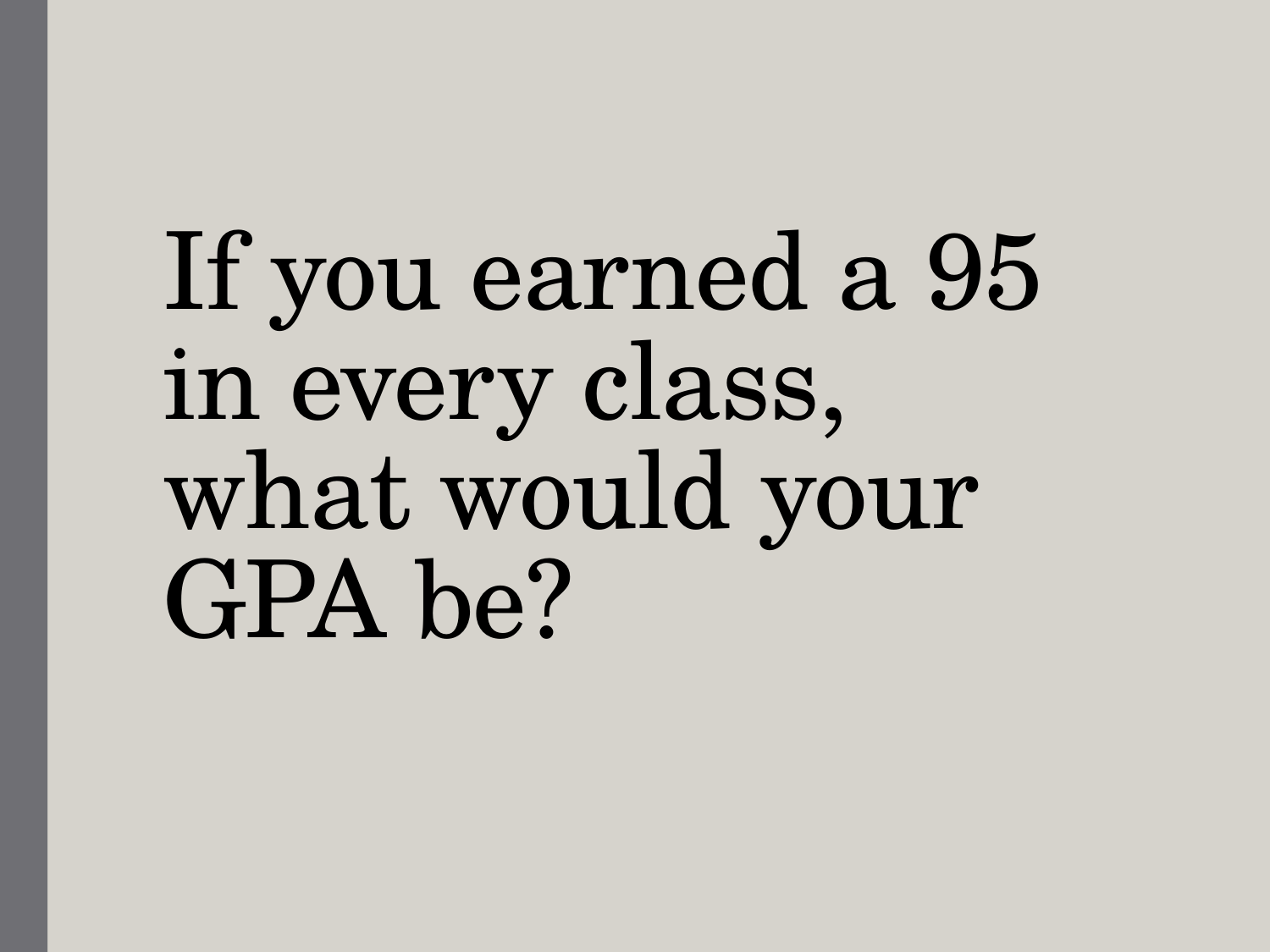

# If you earned a 95 in every class, what would your GPA be?